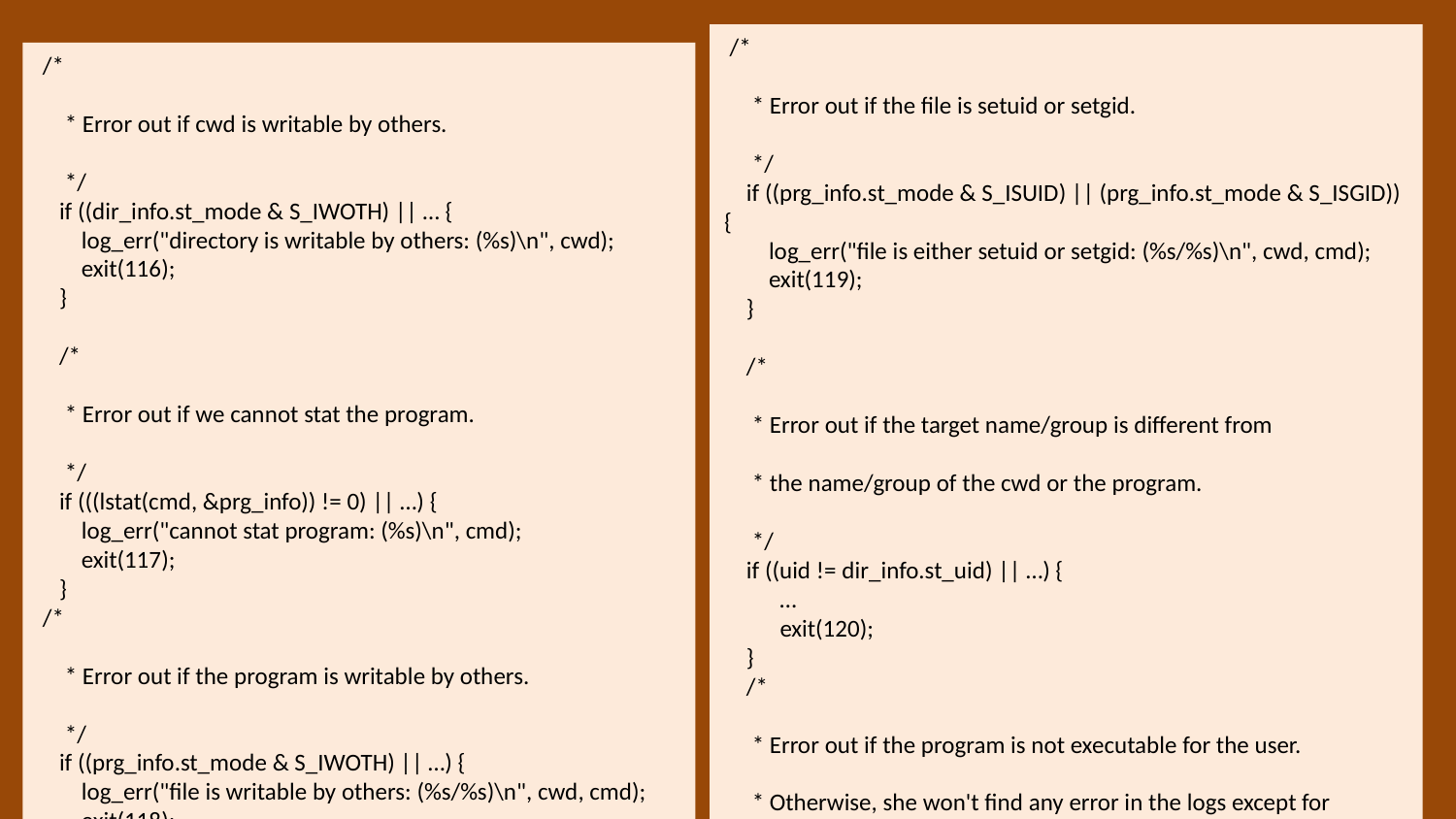

/*
     * Error out if the file is setuid or setgid.
     */
    if ((prg_info.st_mode & S_ISUID) || (prg_info.st_mode & S_ISGID)) {
        log_err("file is either setuid or setgid: (%s/%s)\n", cwd, cmd);
        exit(119);
    }

    /*
     * Error out if the target name/group is different from
     * the name/group of the cwd or the program.
     */
    if ((uid != dir_info.st_uid) || …) {
          …
          exit(120);
    }
    /*
     * Error out if the program is not executable for the user.
     * Otherwise, she won't find any error in the logs except for
     * "[error] Premature end of script headers: ..."
     */
    if (!(prg_info.st_mode & S_IXUSR)) {
        log_err("file has no execute permission: (%s/%s)\n", cwd, cmd);
        exit(121);
    }
 /*
     * Error out if cwd is writable by others.
     */
    if ((dir_info.st_mode & S_IWOTH) || … {
        log_err("directory is writable by others: (%s)\n", cwd);
        exit(116);
    }

    /*
     * Error out if we cannot stat the program.
     */
    if (((lstat(cmd, &prg_info)) != 0) || …) {
        log_err("cannot stat program: (%s)\n", cmd);
        exit(117);
    }
 /*
     * Error out if the program is writable by others.
     */
    if ((prg_info.st_mode & S_IWOTH) || …) {
        log_err("file is writable by others: (%s/%s)\n", cwd, cmd);
        exit(118);
    }

40